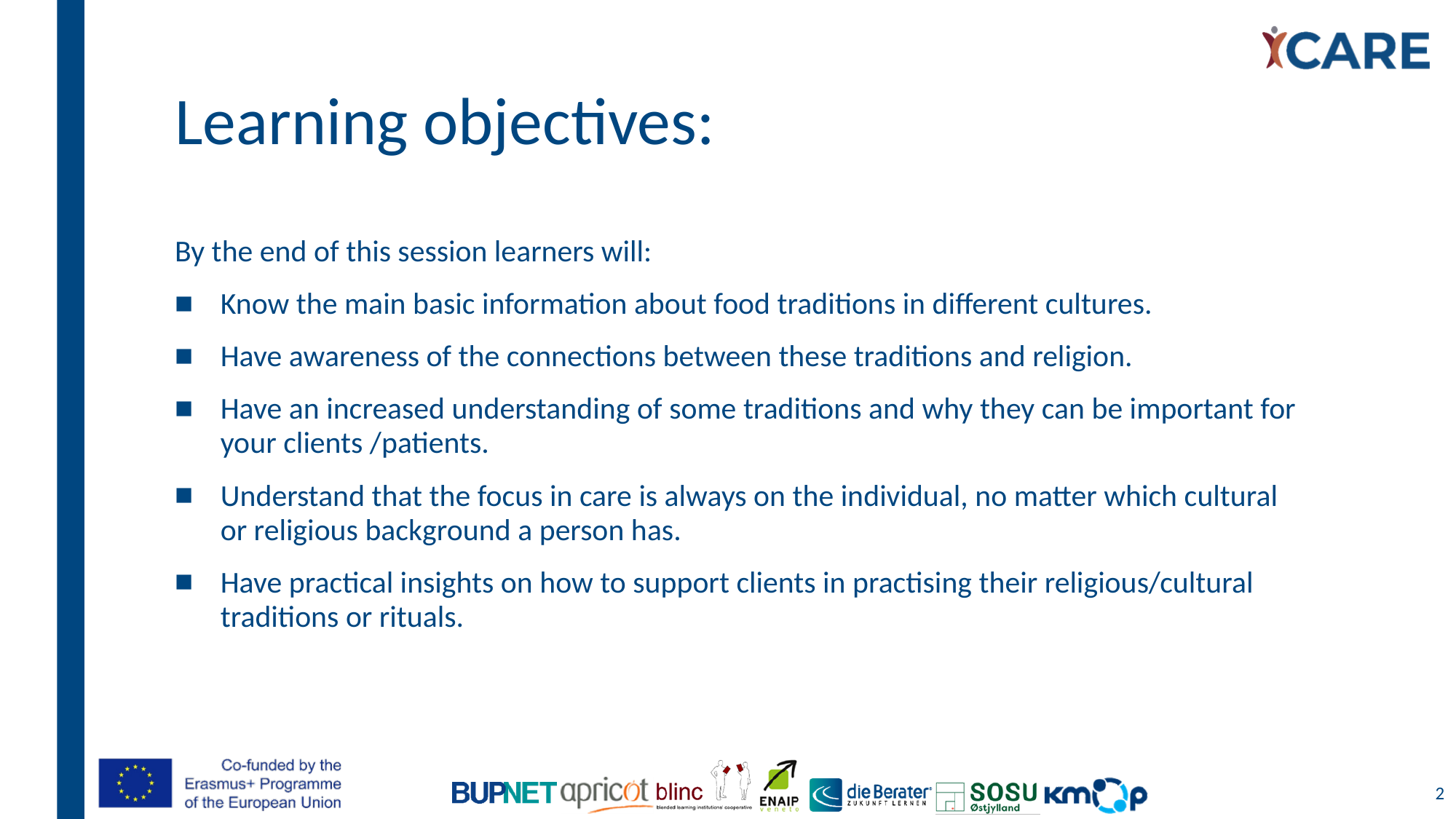

# Learning objectives:
By the end of this session learners will:
Know the main basic information about food traditions in different cultures.
Have awareness of the connections between these traditions and religion.
Have an increased understanding of some traditions and why they can be important for your clients /patients.
Understand that the focus in care is always on the individual, no matter which cultural or religious background a person has.
Have practical insights on how to support clients in practising their religious/cultural traditions or rituals.
2